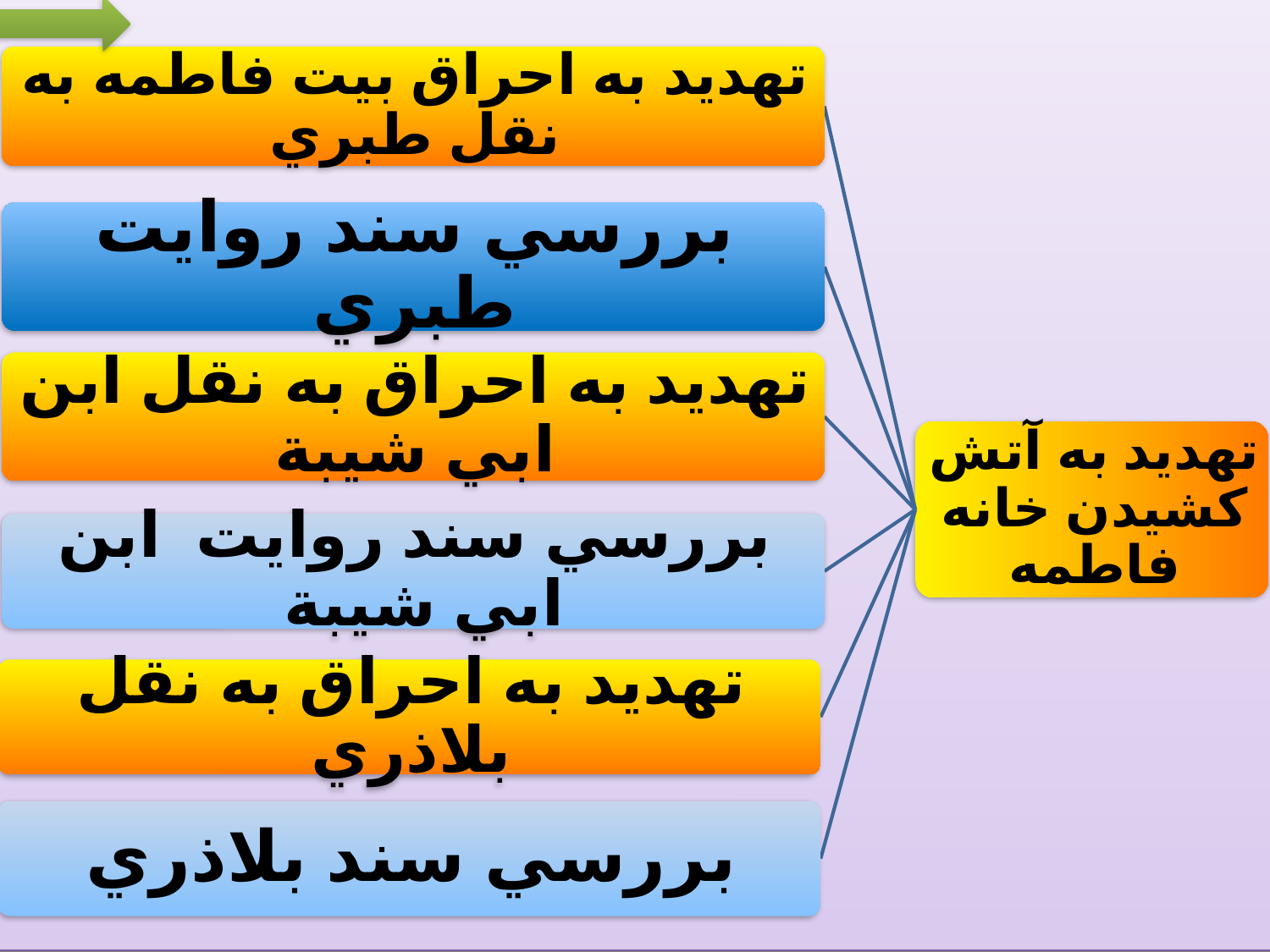

تهديد به آتش كشيدن خانه فاطمه

تهديد به احراق بيت فاطمه به نقل طبري

بررسي سند روايت طبري

تهديد به احراق به نقل ابن ابي شيبة

بررسي سند روايت  ابن ابي شيبة

تهديد به احراق به نقل بلاذري

بررسي سند بلاذري